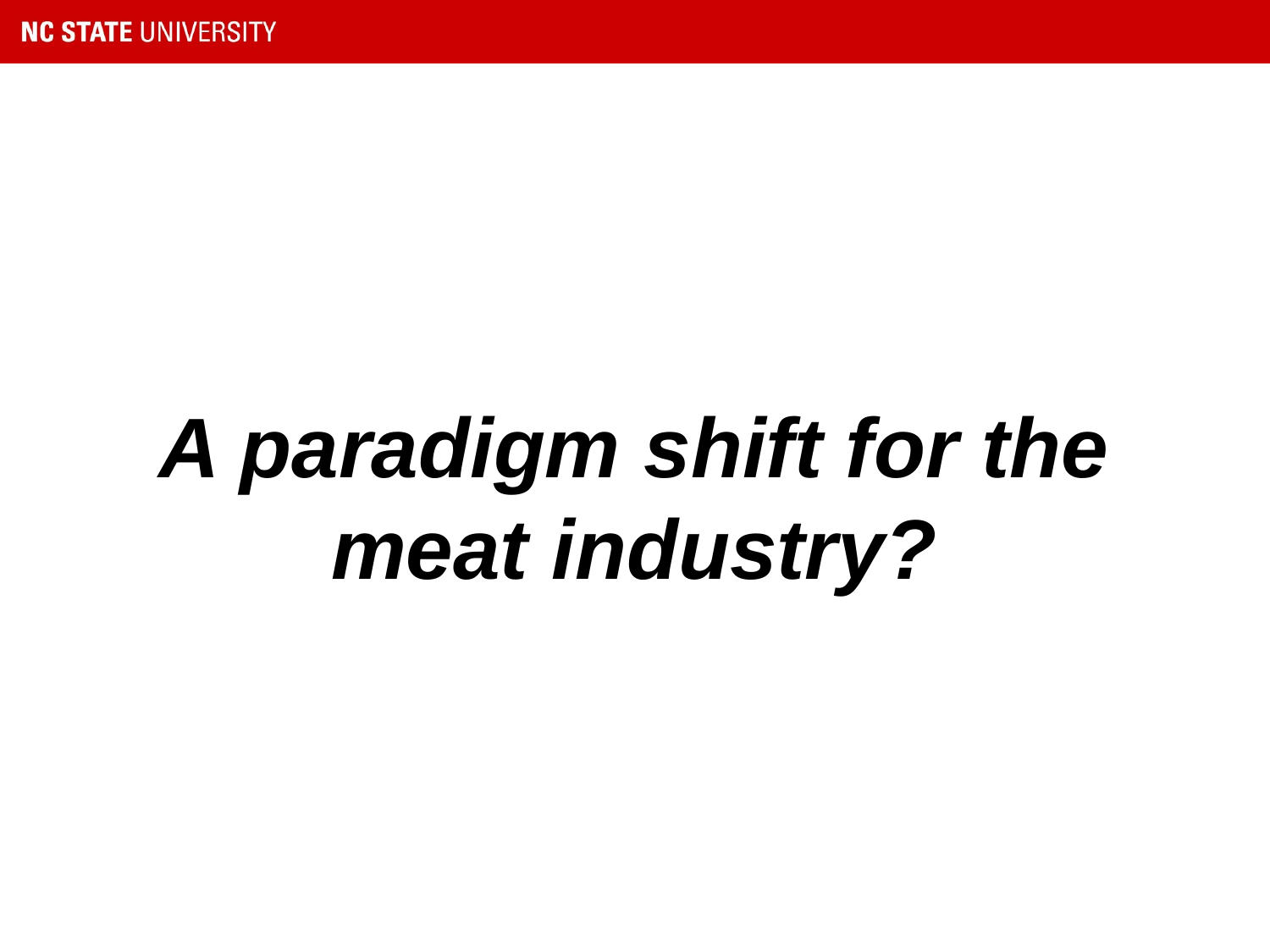

# A paradigm shift for the meat industry?